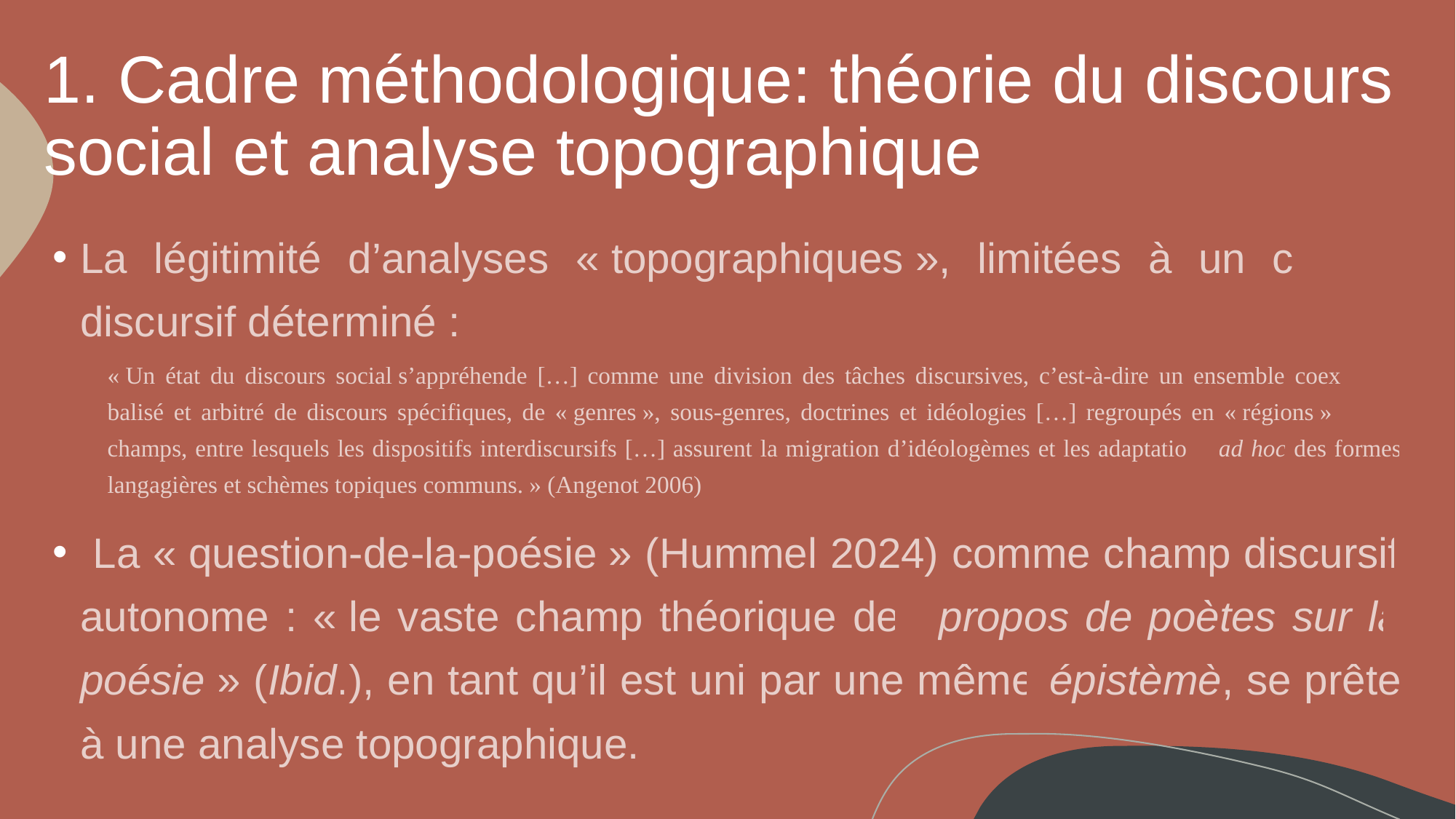

# 1. Cadre méthodologique: théorie du discours social et analyse topographique
La légitimité d’analyses « topographiques », limitées à un champ discursif déterminé :
« Un état du discours social s’appréhende […] comme une division des tâches discursives, c’est-à-dire un ensemble coexistant, balisé et arbitré de discours spécifiques, de « genres », sous-genres, doctrines et idéologies […] regroupés en « régions » ou en champs, entre lesquels les dispositifs interdiscursifs […] assurent la migration d’idéologèmes et les adaptations ad hoc des formes langagières et schèmes topiques communs. » (Angenot 2006)
 La « question-de-la-poésie » (Hummel 2024) comme champ discursif autonome : « le vaste champ théorique des propos de poètes sur la poésie » (Ibid.), en tant qu’il est uni par une même épistèmè, se prête à une analyse topographique.